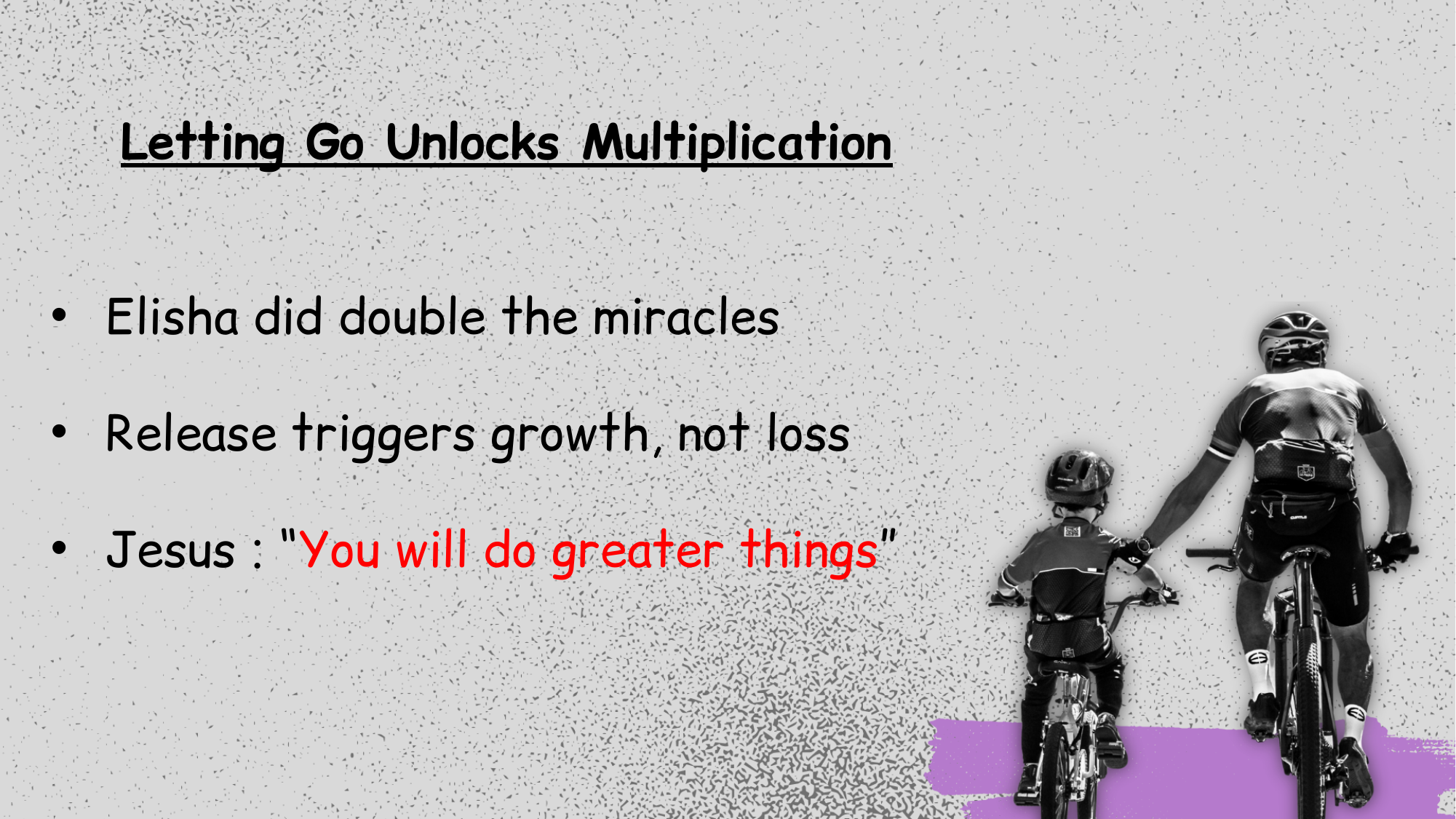

Letting Go Unlocks Multiplication

Elisha did double the miracles

Release triggers growth, not loss

Jesus : “You will do greater things”